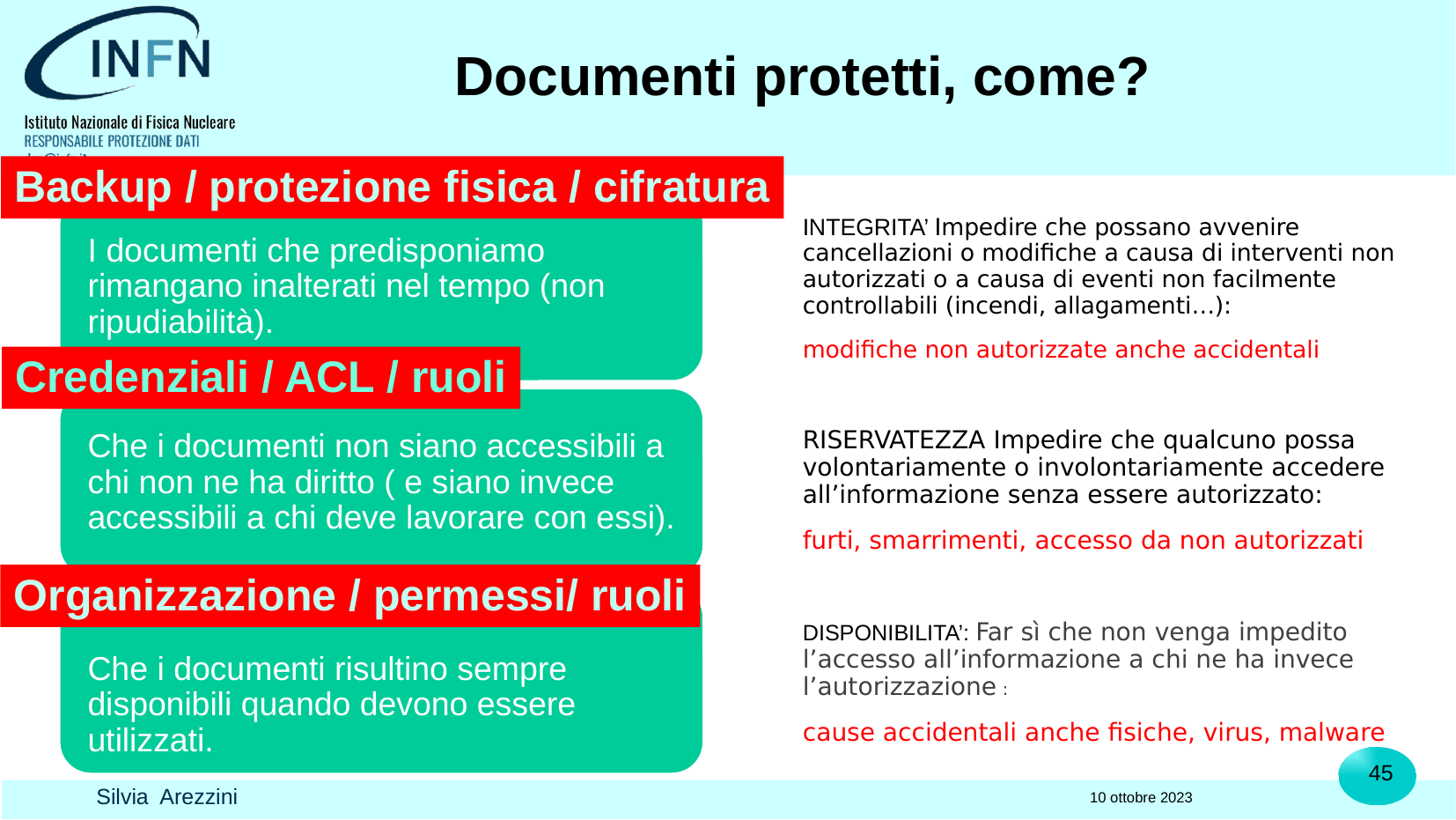

# Documenti protetti, come?
Backup / protezione fisica / cifratura
I documenti che predisponiamo rimangano inalterati nel tempo (non ripudiabilità).
Che i documenti non siano accessibili a chi non ne ha diritto ( e siano invece accessibili a chi deve lavorare con essi).

Che i documenti risultino sempre disponibili quando devono essere utilizzati.
INTEGRITA’ Impedire che possano avvenire cancellazioni o modifiche a causa di interventi non autorizzati o a causa di eventi non facilmente controllabili (incendi, allagamenti…):
modifiche non autorizzate anche accidentali

RISERVATEZZA Impedire che qualcuno possa volontariamente o involontariamente accedere all’informazione senza essere autorizzato:
furti, smarrimenti, accesso da non autorizzati

DISPONIBILITA’: Far sì che non venga impedito l’accesso all’informazione a chi ne ha invece l’autorizzazione :
cause accidentali anche fisiche, virus, malware
Credenziali / ACL / ruoli
Organizzazione / permessi/ ruoli
45
10 ottobre 2023
Silvia  Arezzini